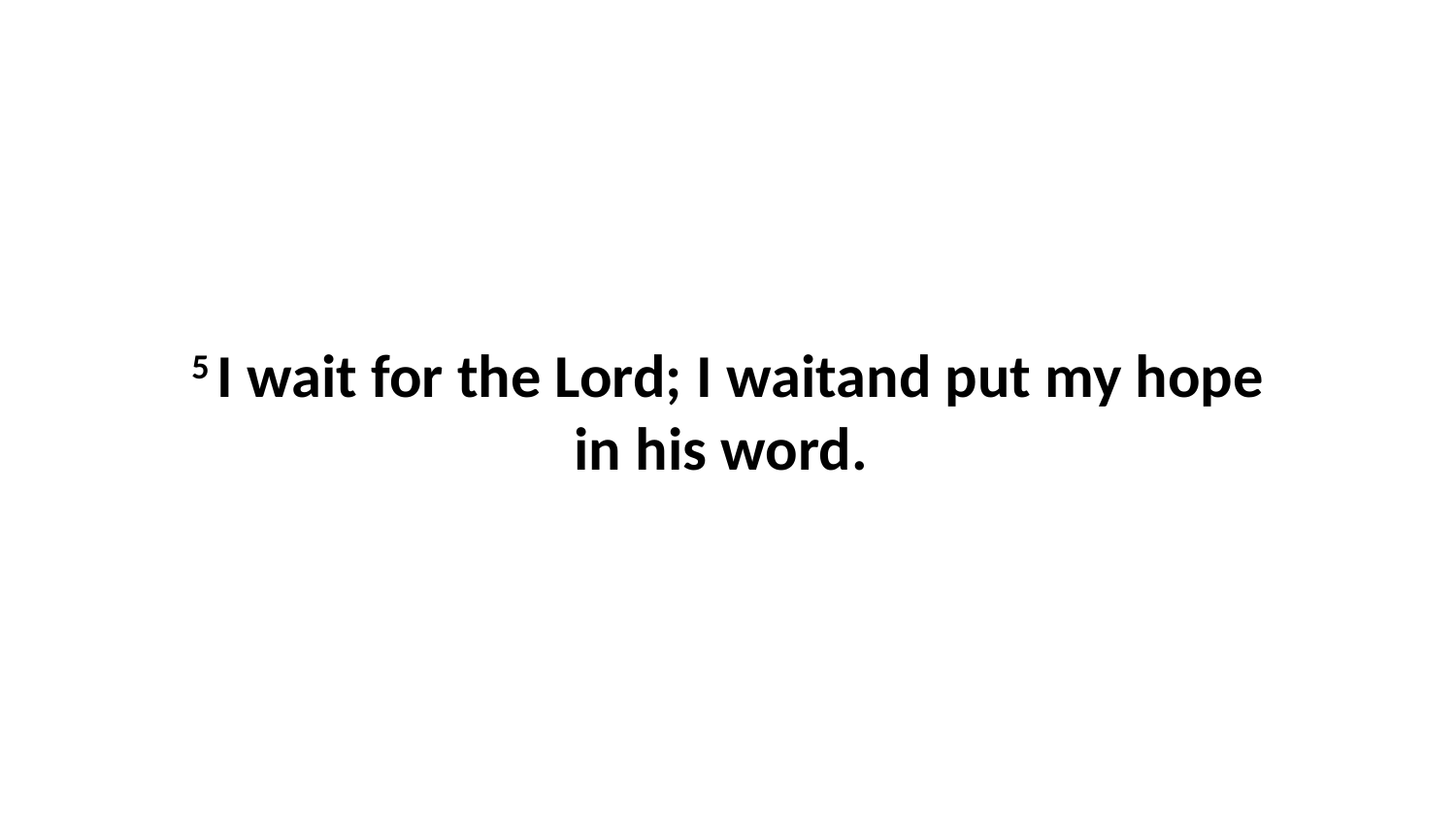

5 I wait for the Lord; I waitand put my hope in his word.